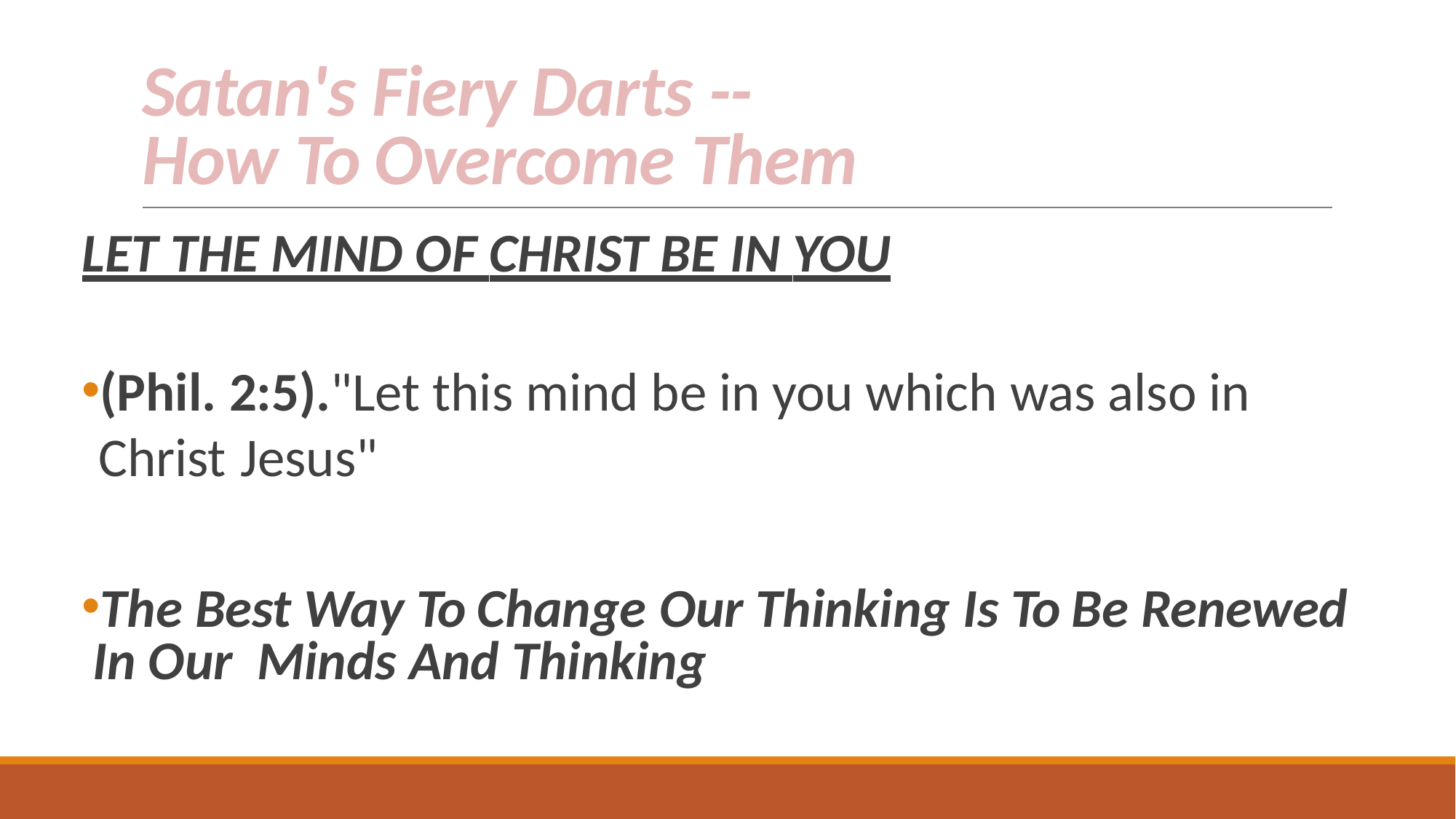

# Satan's Fiery Darts -- How To Overcome Them
LET THE MIND OF CHRIST BE IN YOU

(Phil. 2:5)."Let this mind be in you which was also in Christ Jesus"

The Best Way To Change Our Thinking Is To Be Renewed In Our  Minds And Thinking